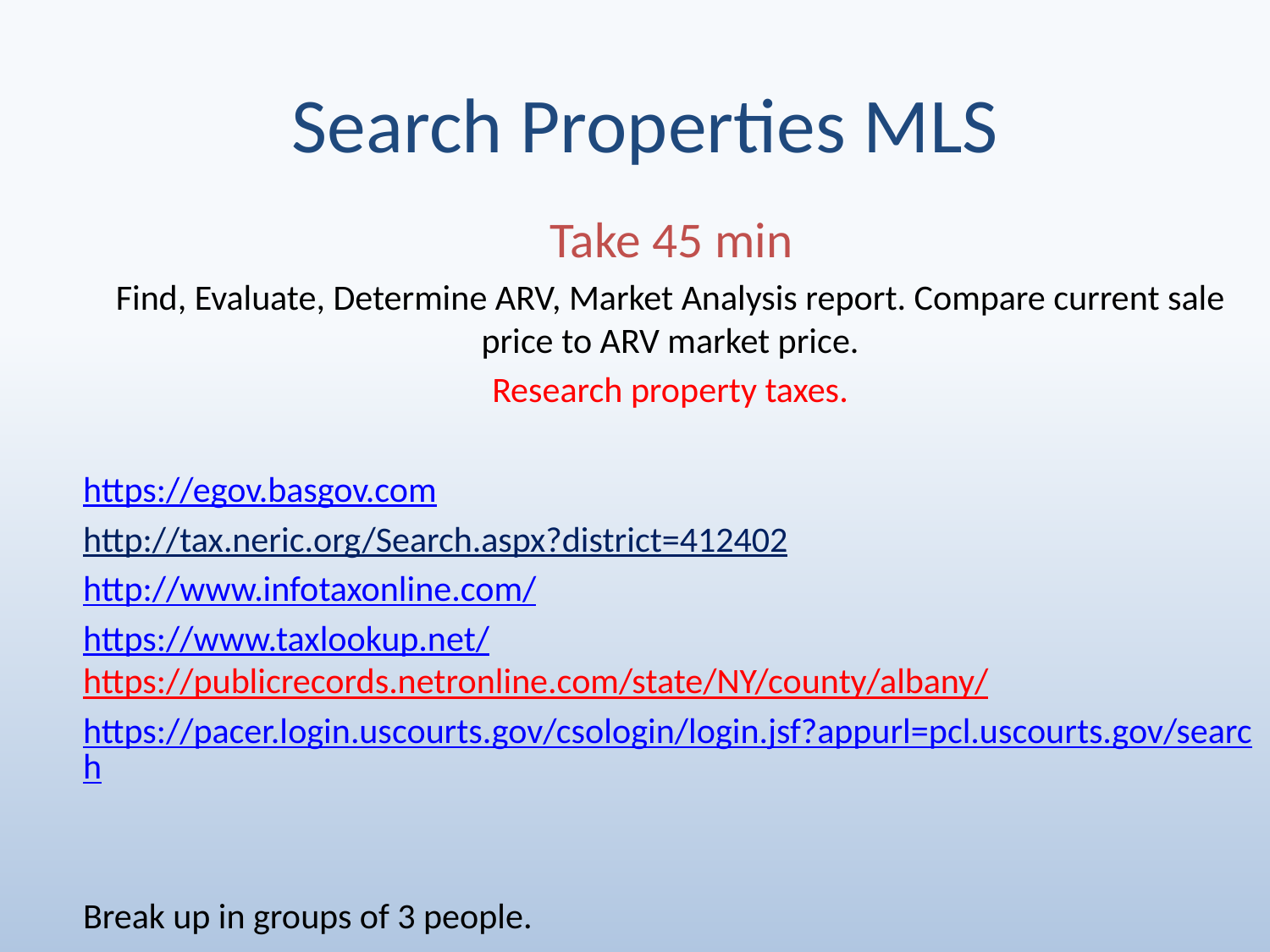

# Search Properties MLS
                                              	     Take 45 min
Find, Evaluate, Determine ARV, Market Analysis report. Compare current sale price to ARV market price.
Research property taxes.

https://egov.basgov.com
http://tax.neric.org/Search.aspx?district=412402
http://www.infotaxonline.com/
https://www.taxlookup.net/ https://publicrecords.netronline.com/state/NY/county/albany/
https://pacer.login.uscourts.gov/csologin/login.jsf?appurl=pcl.uscourts.gov/search

Break up in groups of 3 people.